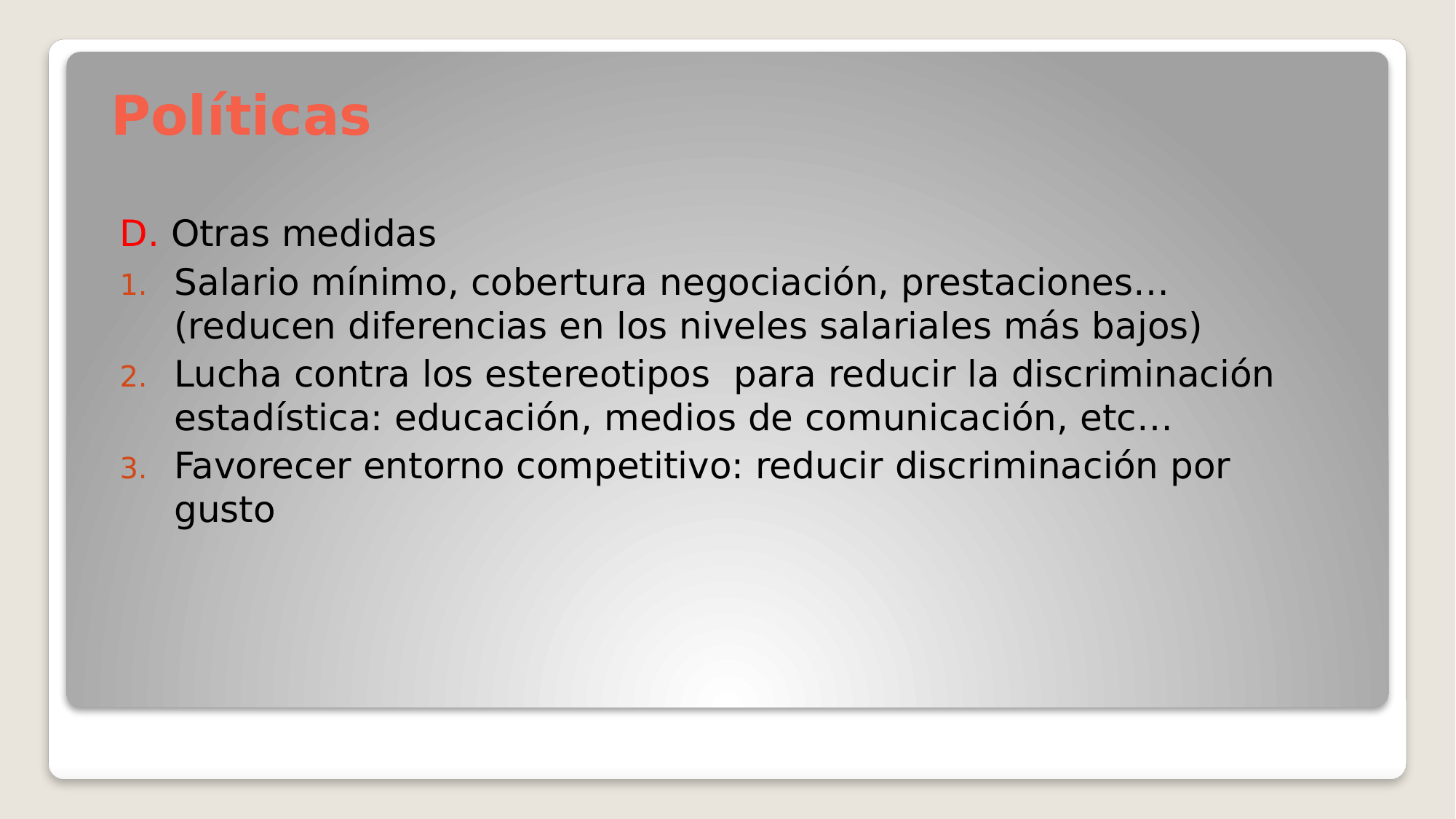

# Políticas

D. Otras medidas
Salario mínimo, cobertura negociación, prestaciones… (reducen diferencias en los niveles salariales más bajos)
Lucha contra los estereotipos  para reducir la discriminación estadística: educación, medios de comunicación, etc…
Favorecer entorno competitivo: reducir discriminación por gusto